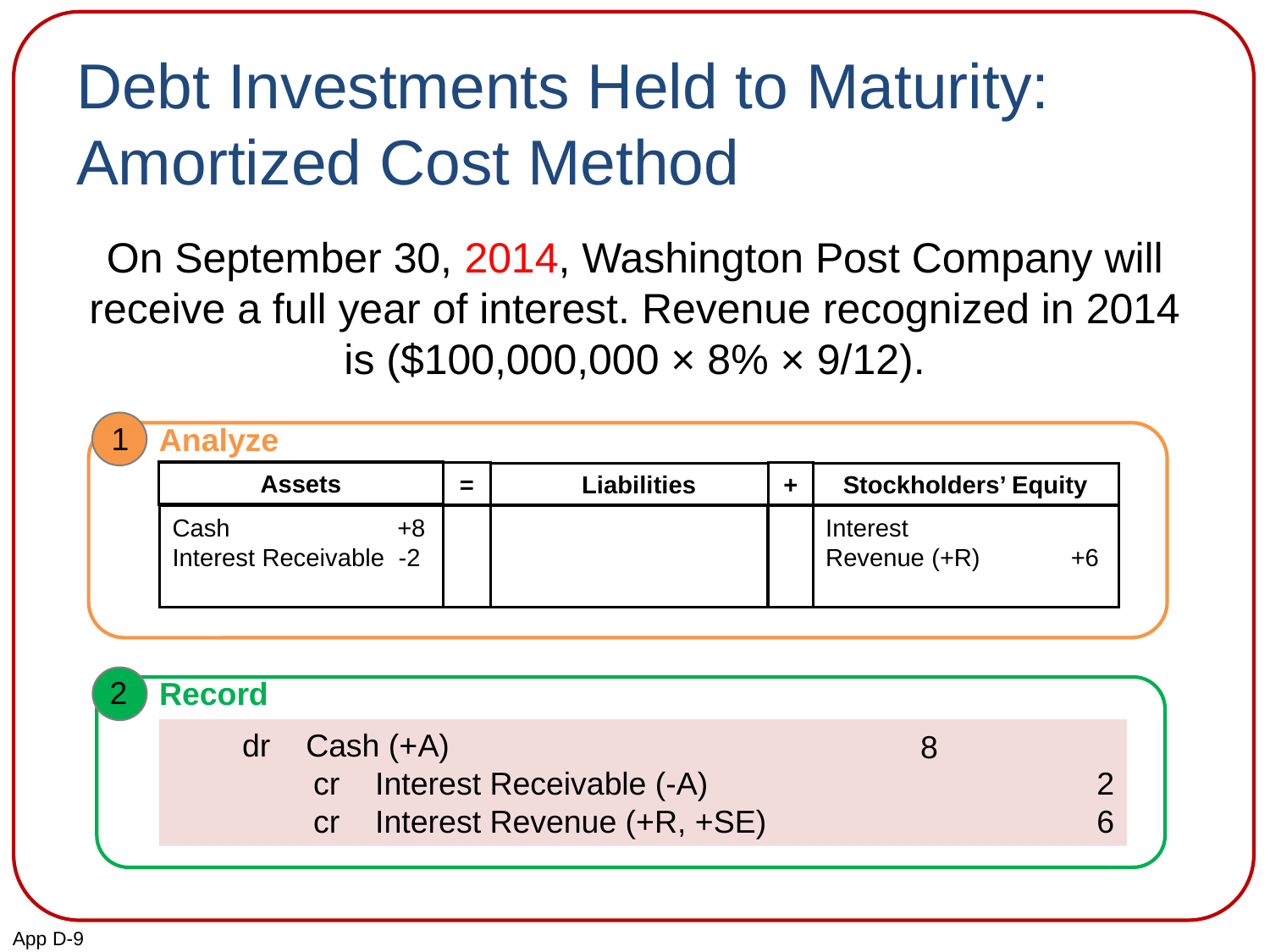

# Debt Investments Held to Maturity: Amortized Cost Method
On September 30, 2014, Washington Post Company will receive a full year of interest. Revenue recognized in 2014 is ($100,000,000 × 8% × 9/12).

1
Analyze

Assets
=
Liabilities
Stockholders’ Equity
+

Cash                        +8
Interest Receivable  -2

Interest
Revenue (+R)             +6

2

Record

dr    Cash (+A)
        cr    Interest Receivable (-A)
        cr    Interest Revenue (+R, +SE)

2
6
8